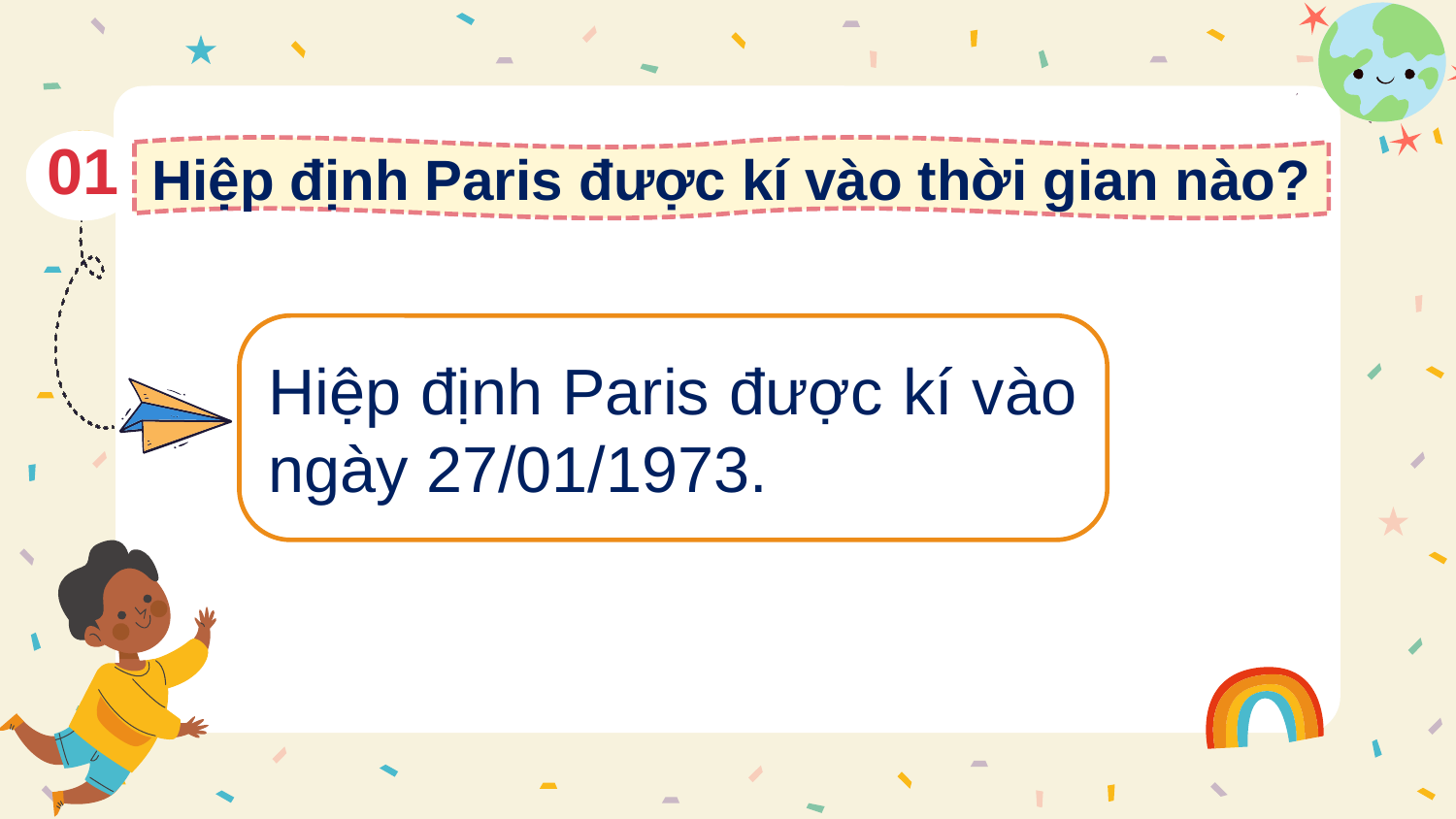

01

Hiệp định Paris được kí vào thời gian nào?

Hiệp định Paris được kí vào ngày 27/01/1973.